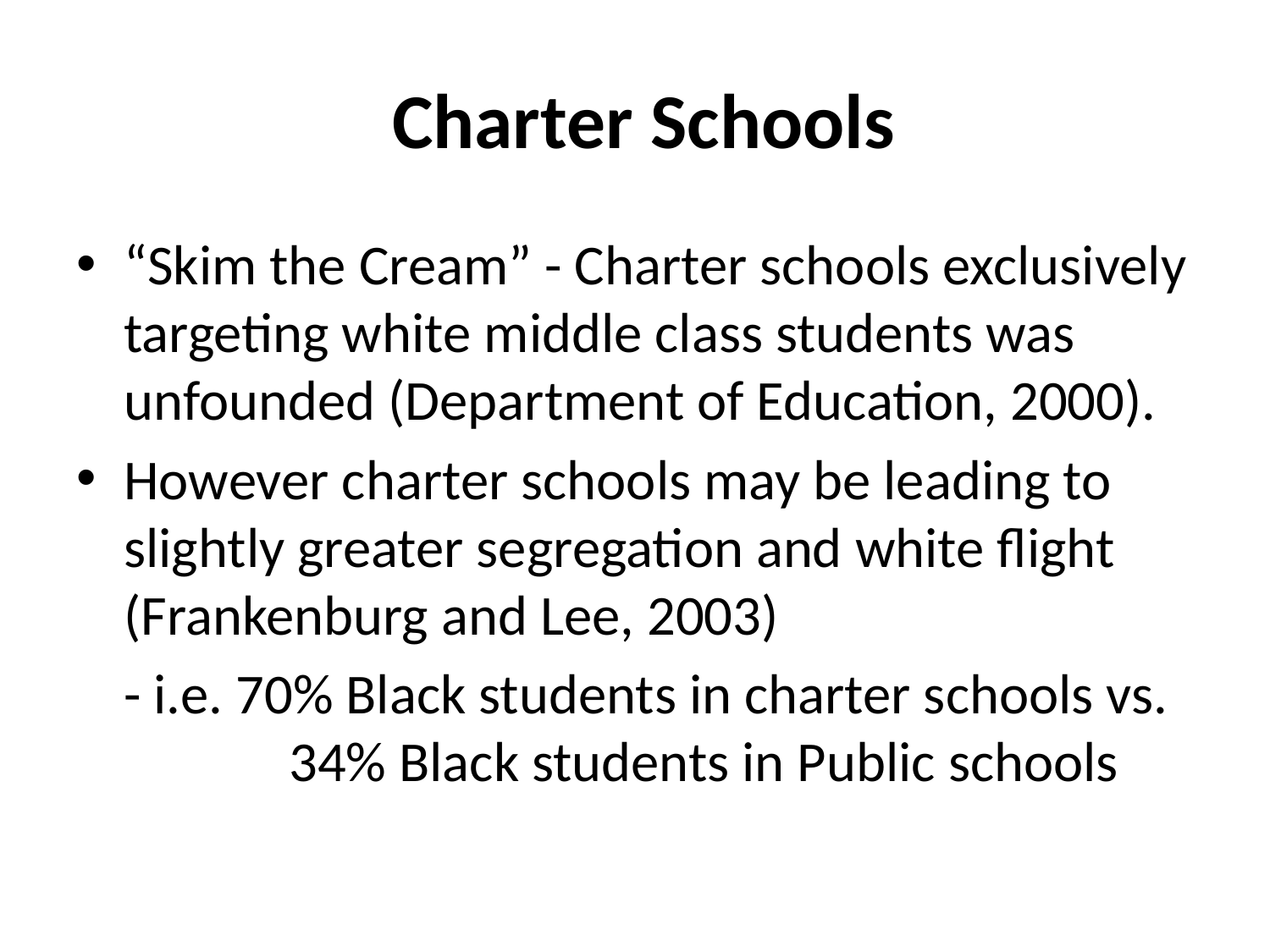

# Charter Schools
“Skim the Cream” - Charter schools exclusively targeting white middle class students was unfounded (Department of Education, 2000).
However charter schools may be leading to slightly greater segregation and white flight (Frankenburg and Lee, 2003)
 	- i.e. 70% Black students in charter schools vs. 	   34% Black students in Public schools